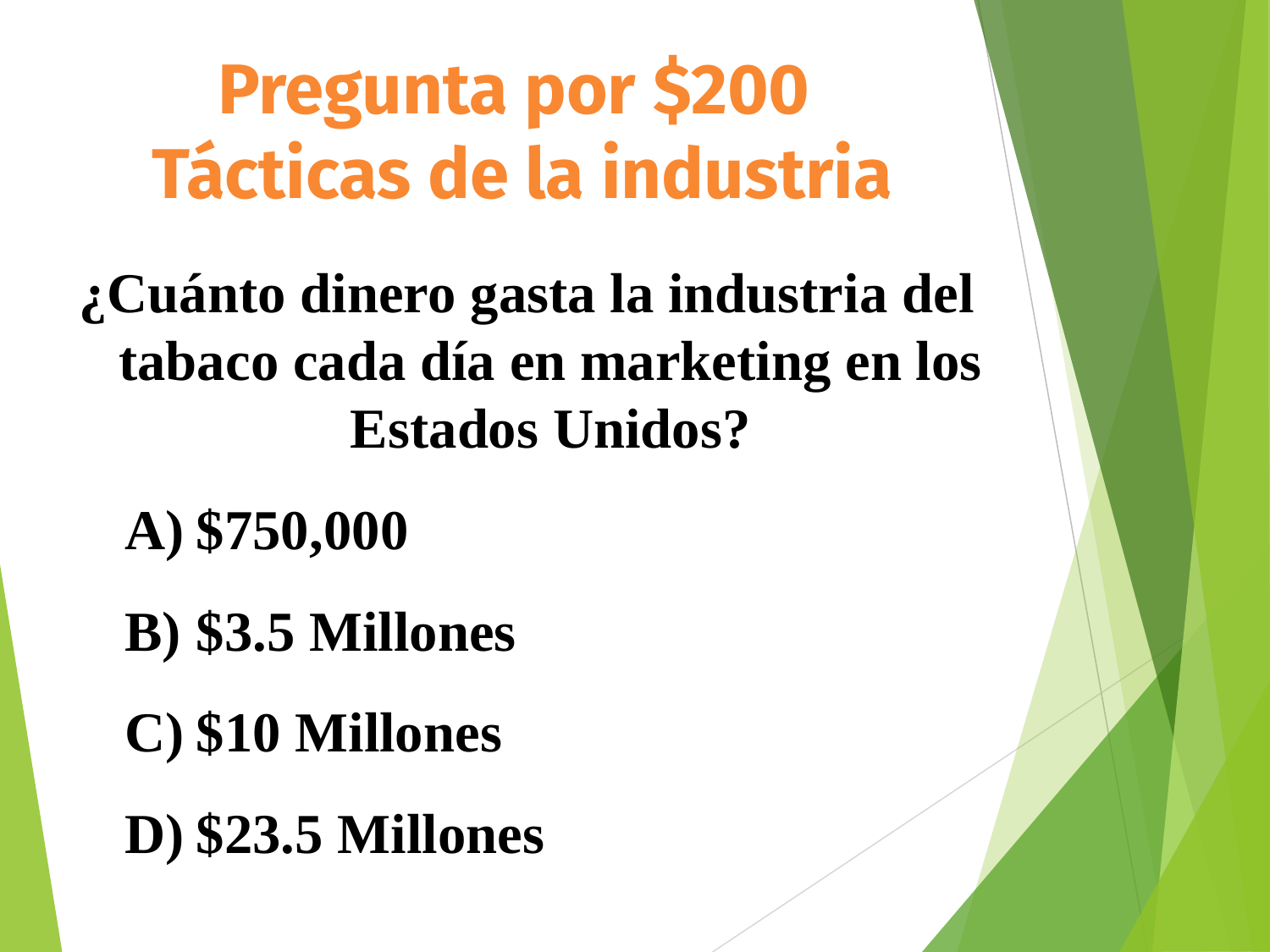

# Pregunta por $200 Tácticas de la industria

¿Cuánto dinero gasta la industria del tabaco cada día en marketing en los Estados Unidos?
$750,000
$3.5 Millones
$10 Millones
$23.5 Millones